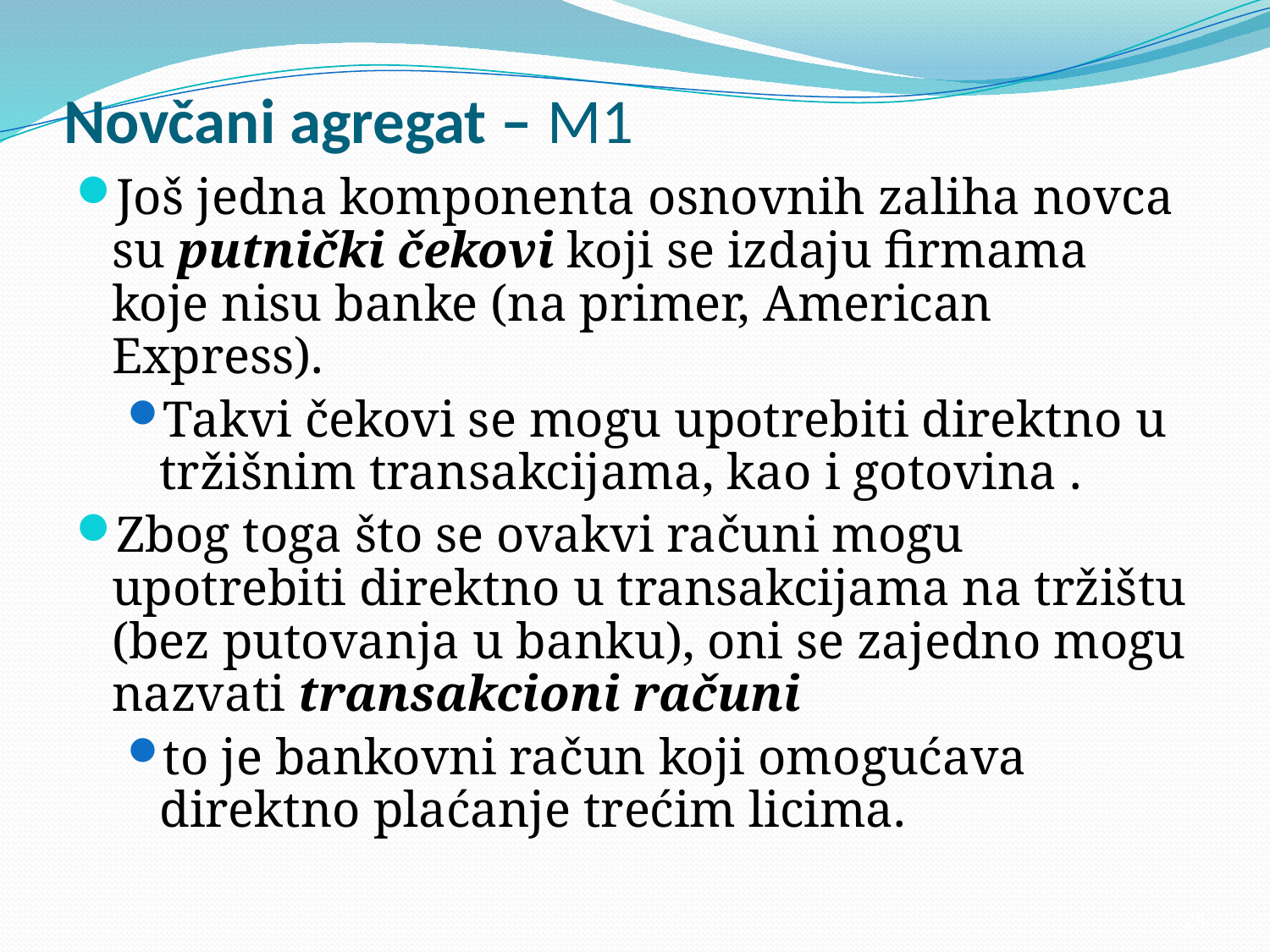

# Novčani agregat – M1
Još jedna komponenta osnovnih zaliha novca su putnički čekovi koji se izdaju firmama koje nisu banke (na primer, American Express).
Takvi čekovi se mogu upotrebiti direktno u tržišnim transakcijama, kao i gotovina .
Zbog toga što se ovakvi računi mogu upotrebiti direktno u transakcijama na tržištu (bez putovanja u banku), oni se zajedno mogu nazvati transakcioni računi
to je bankovni račun koji omogućava direktno plaćanje trećim licima.

24